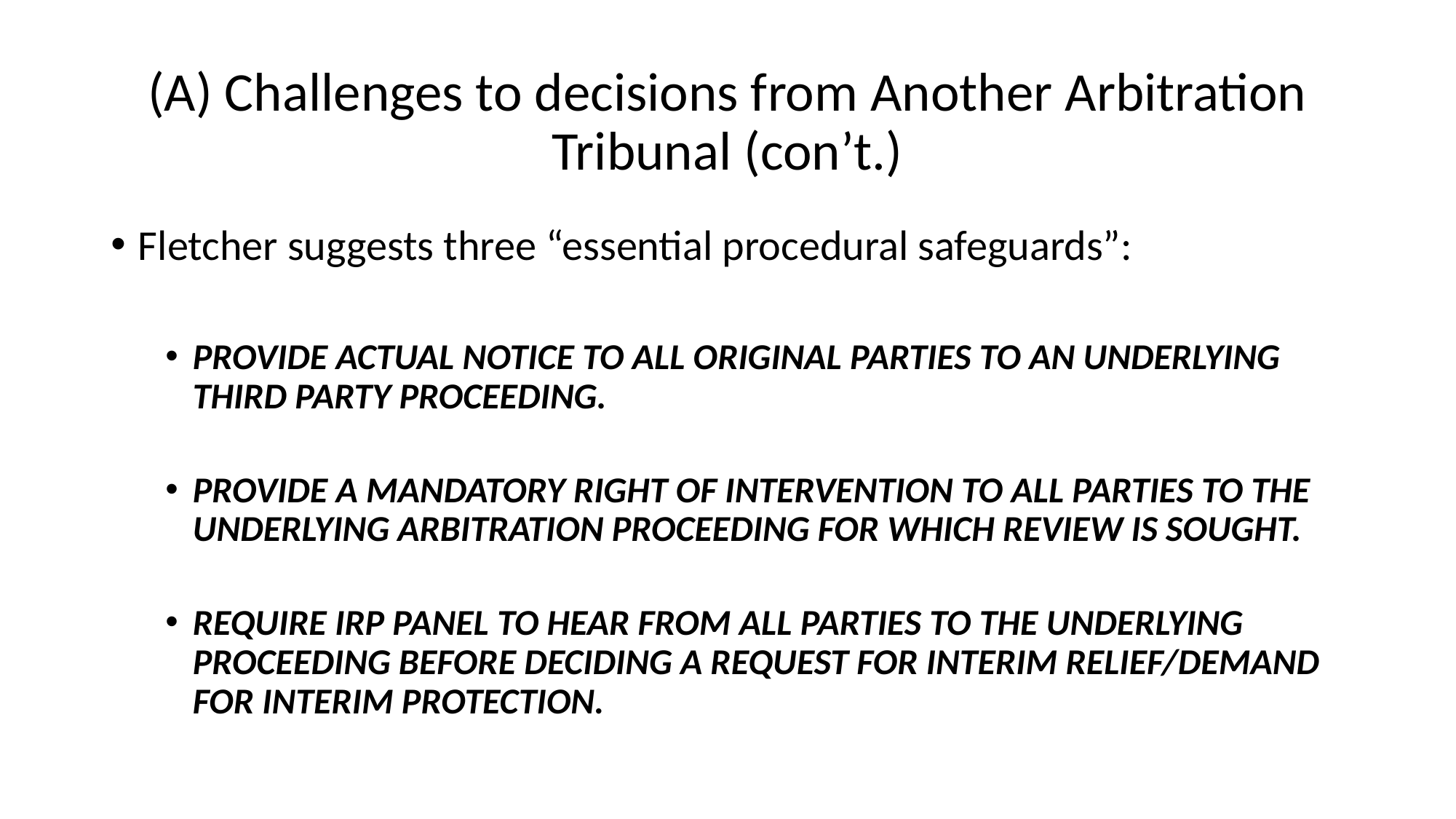

# (A) Challenges to decisions from Another Arbitration Tribunal (con’t.)
Fletcher suggests three “essential procedural safeguards”:

PROVIDE ACTUAL NOTICE TO ALL ORIGINAL PARTIES TO AN UNDERLYING THIRD PARTY PROCEEDING.

PROVIDE A MANDATORY RIGHT OF INTERVENTION TO ALL PARTIES TO THE UNDERLYING ARBITRATION PROCEEDING FOR WHICH REVIEW IS SOUGHT.

REQUIRE IRP PANEL TO HEAR FROM ALL PARTIES TO THE UNDERLYING PROCEEDING BEFORE DECIDING A REQUEST FOR INTERIM RELIEF/DEMAND FOR INTERIM PROTECTION.